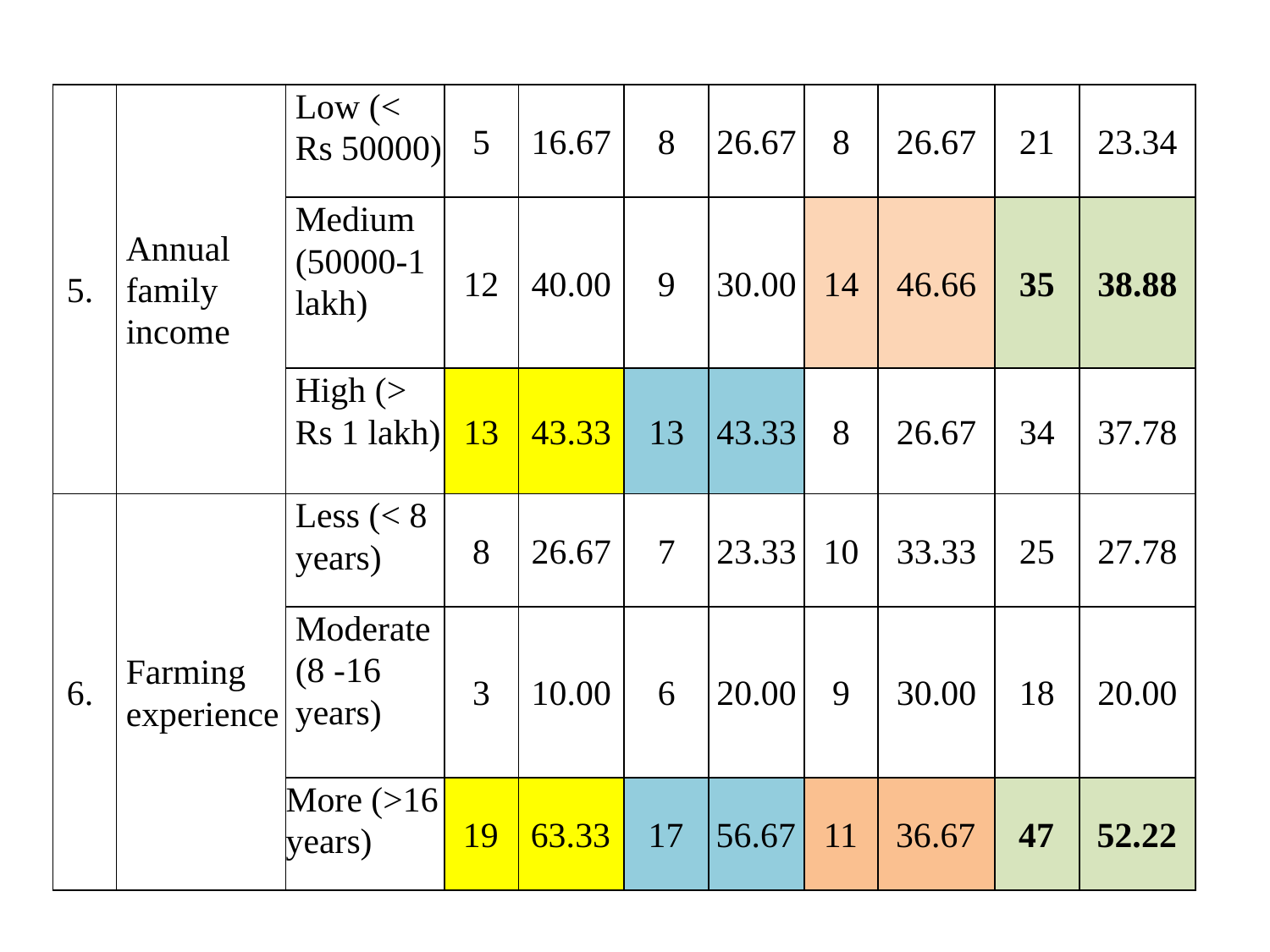

| 5. | Annual family income | Low (< Rs 50000) | 5 | 16.67 | 8 | 26.67 | 8 | 26.67 | 21 | 23.34 |
| --- | --- | --- | --- | --- | --- | --- | --- | --- | --- | --- |
|  |  | Medium (50000-1 lakh) | 12 | 40.00 | 9 | 30.00 | 14 | 46.66 | 35 | 38.88 |
|  |  | High (> Rs 1 lakh) | 13 | 43.33 | 13 | 43.33 | 8 | 26.67 | 34 | 37.78 |
| 6. | Farming experience | Less (< 8 years) | 8 | 26.67 | 7 | 23.33 | 10 | 33.33 | 25 | 27.78 |
|  |  | Moderate (8 -16 years) | 3 | 10.00 | 6 | 20.00 | 9 | 30.00 | 18 | 20.00 |
|  |  | More (>16 years) | 19 | 63.33 | 17 | 56.67 | 11 | 36.67 | 47 | 52.22 |